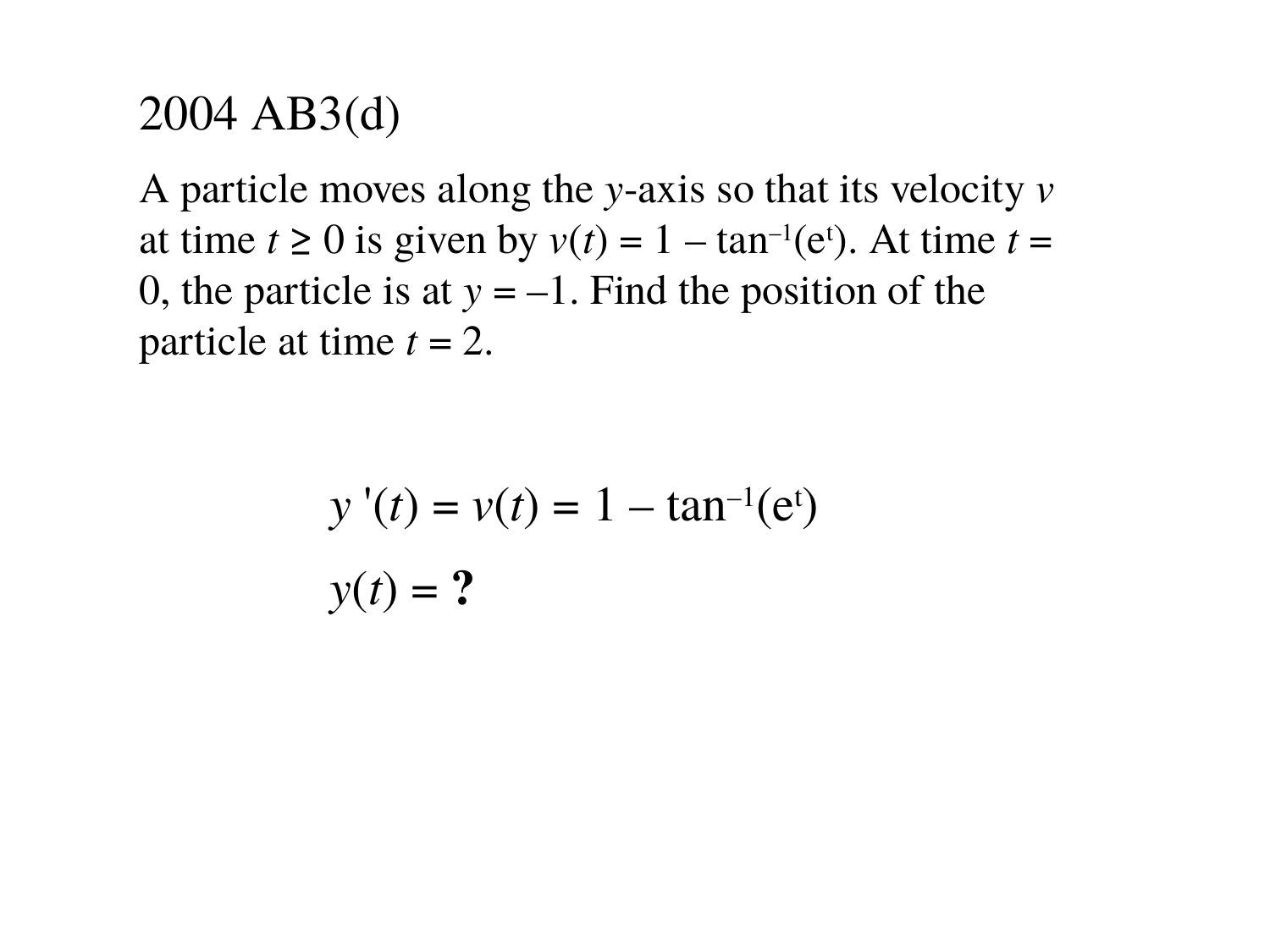

2004 AB3(d)
A particle moves along the y-axis so that its velocity v at time t ≥ 0 is given by v(t) = 1 – tan–1(et). At time t = 0, the particle is at y = –1. Find the position of the particle at time t = 2.
y '(t) = v(t) = 1 – tan–1(et)
y(t) = ?